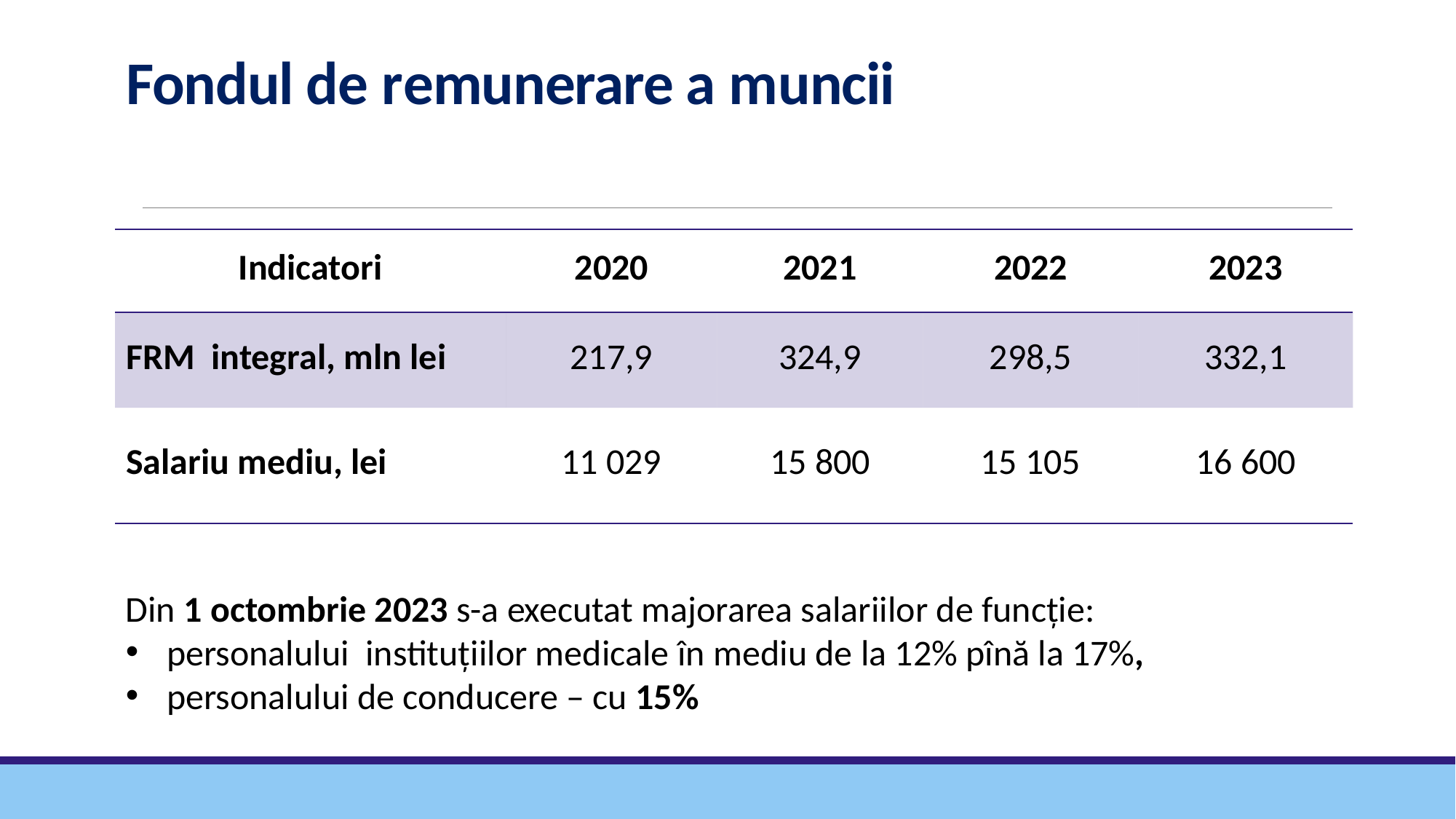

# Fondul de remunerare a muncii
| Indicatori | 2020 | 2021 | 2022 | 2023 |
| --- | --- | --- | --- | --- |
| FRM integral, mln lei | 217,9 | 324,9 | 298,5 | 332,1 |
| Salariu mediu, lei | 11 029 | 15 800 | 15 105 | 16 600 |
Din 1 octombrie 2023 s-a executat majorarea salariilor de funcție:
personalului  instituțiilor medicale în mediu de la 12% pînă la 17%,
personalului de conducere – cu 15%